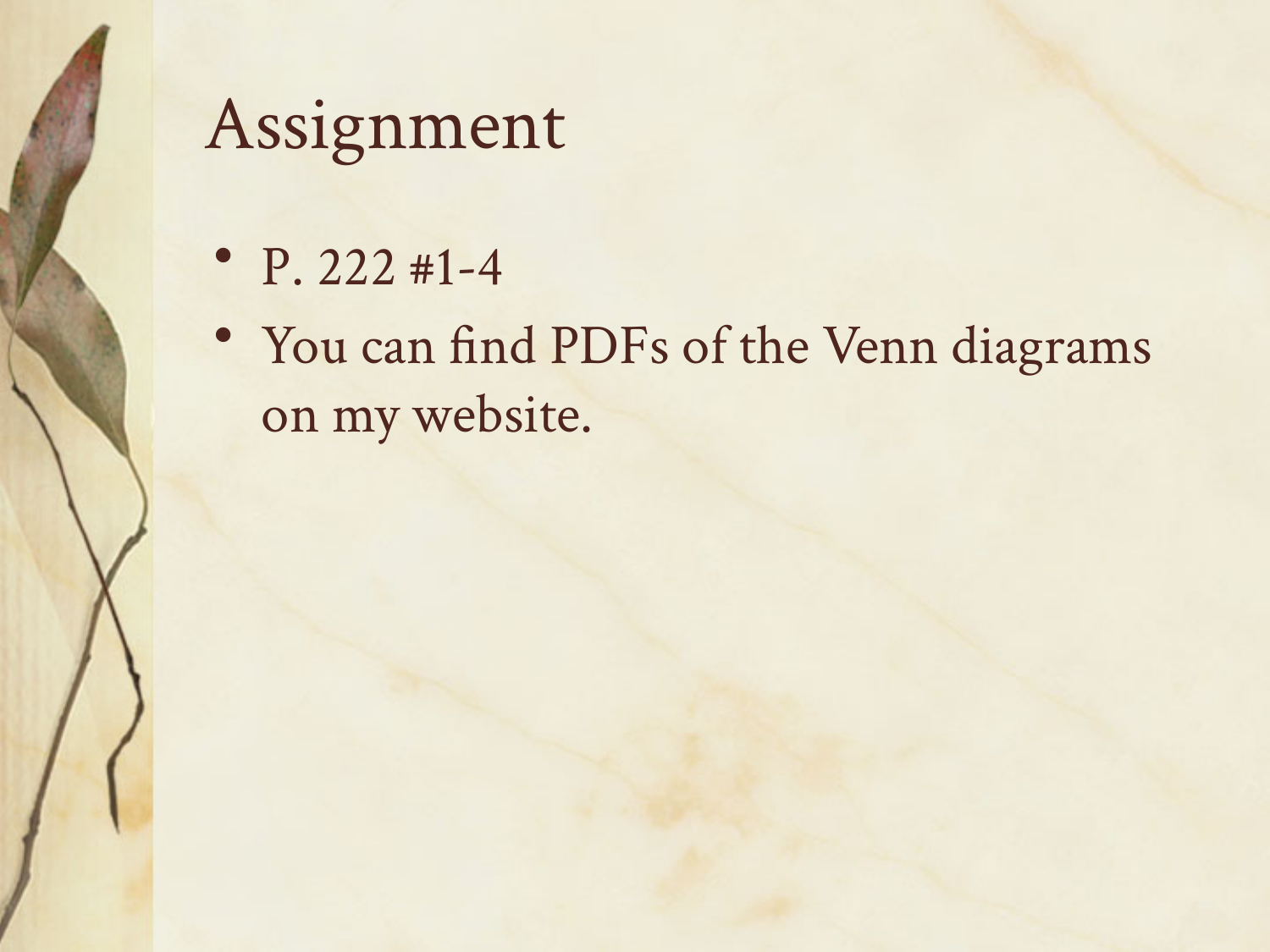

# Assignment
P. 222 #1-4
You can find PDFs of the Venn diagrams on my website.